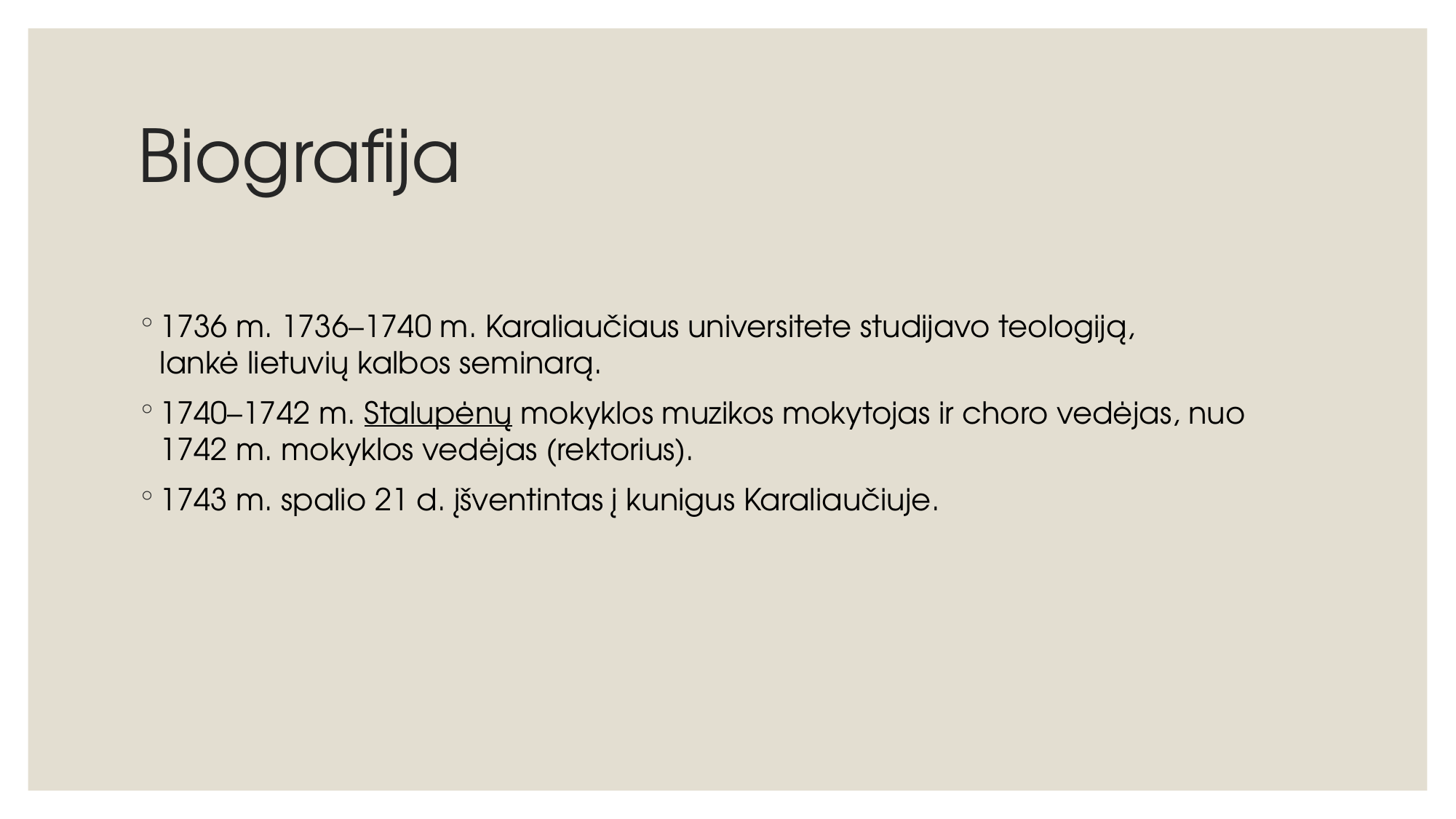

# Biografija

1736 m. 1736–1740 m. Karaliaučiaus universitete studijavo teologiją, lankė lietuvių kalbos seminarą.
1740–1742 m. Stalupėnų mokyklos muzikos mokytojas ir choro vedėjas, nuo 1742 m. mokyklos vedėjas (rektorius).
1743 m. spalio 21 d. įšventintas į kunigus Karaliaučiuje.